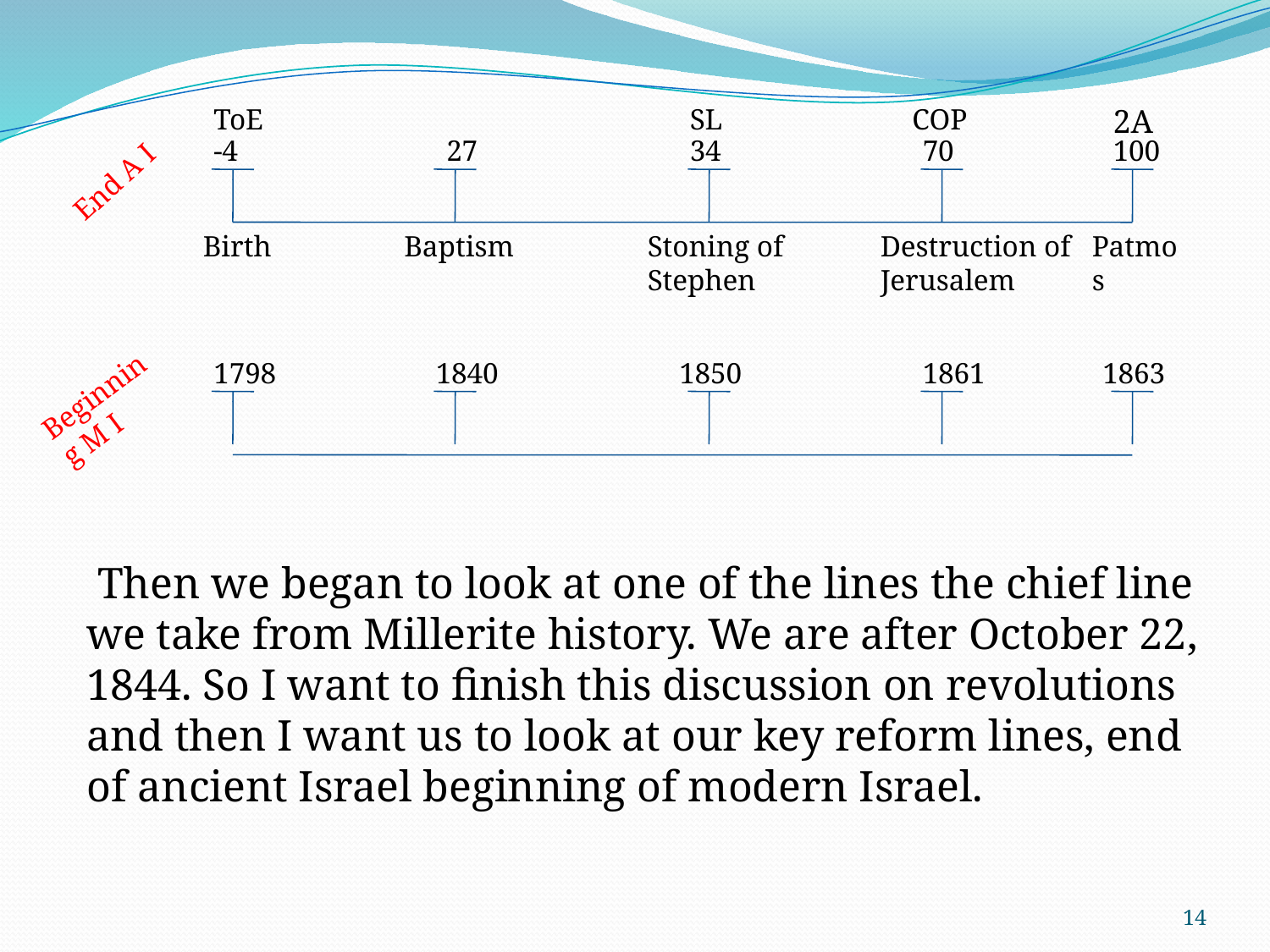

ToE
SL
COP
2A
-4
27
34
70
100
End A I
Birth
Baptism
Stoning of Stephen
Destruction of Jerusalem
Patmos

1798
1840
1850
1861
1863
Beginning M I
 Then we began to look at one of the lines the chief line we take from Millerite history. We are after October 22, 1844. So I want to finish this discussion on revolutions and then I want us to look at our key reform lines, end of ancient Israel beginning of modern Israel.
14